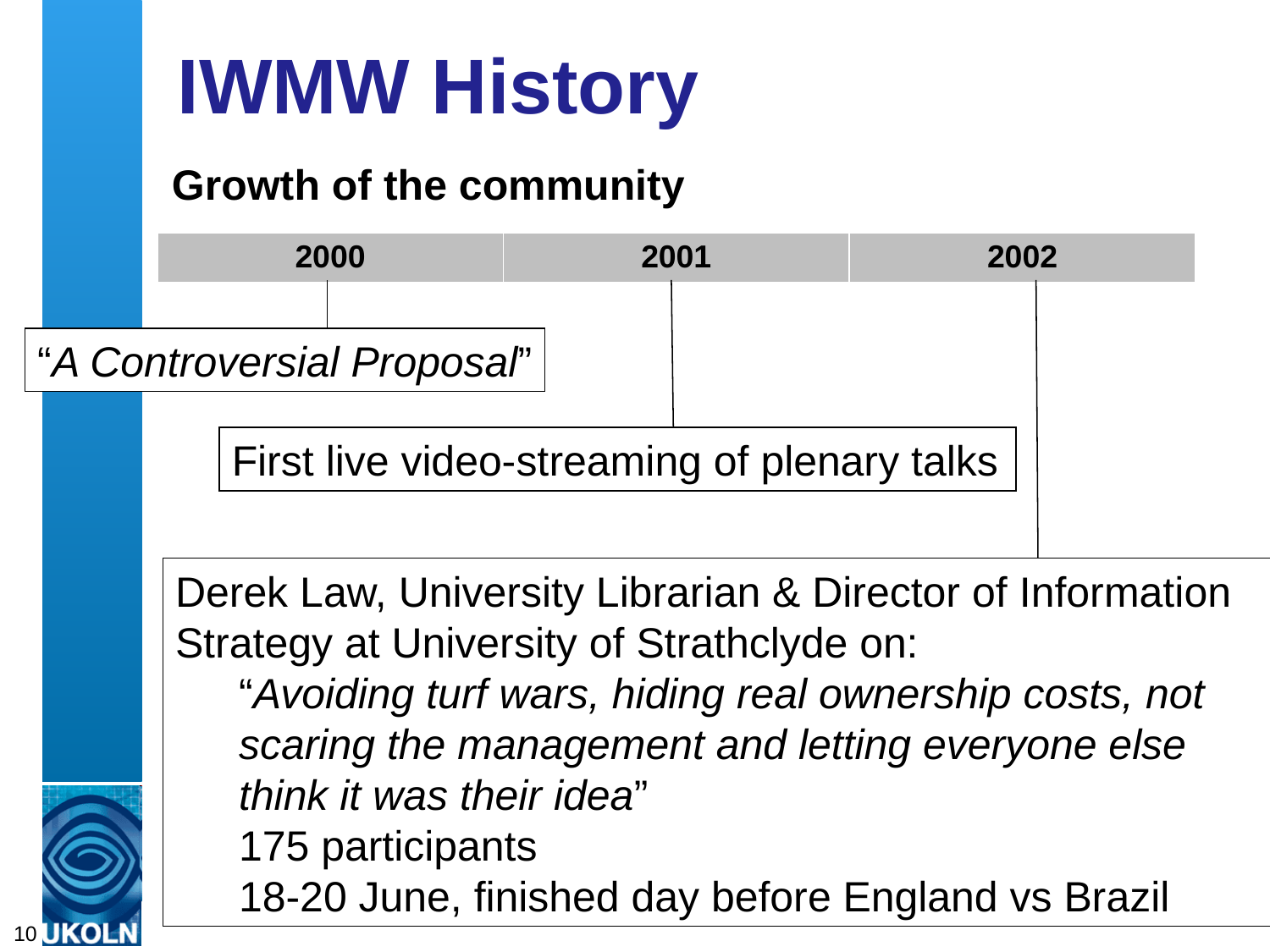

# IWMW History
Growth of the community
| 2000 | 2001 | 2002 |
| --- | --- | --- |
“A Controversial Proposal”
First live video-streaming of plenary talks
Derek Law, University Librarian & Director of Information Strategy at University of Strathclyde on:
“Avoiding turf wars, hiding real ownership costs, not scaring the management and letting everyone else think it was their idea”
175 participants
18-20 June, finished day before England vs Brazil
10